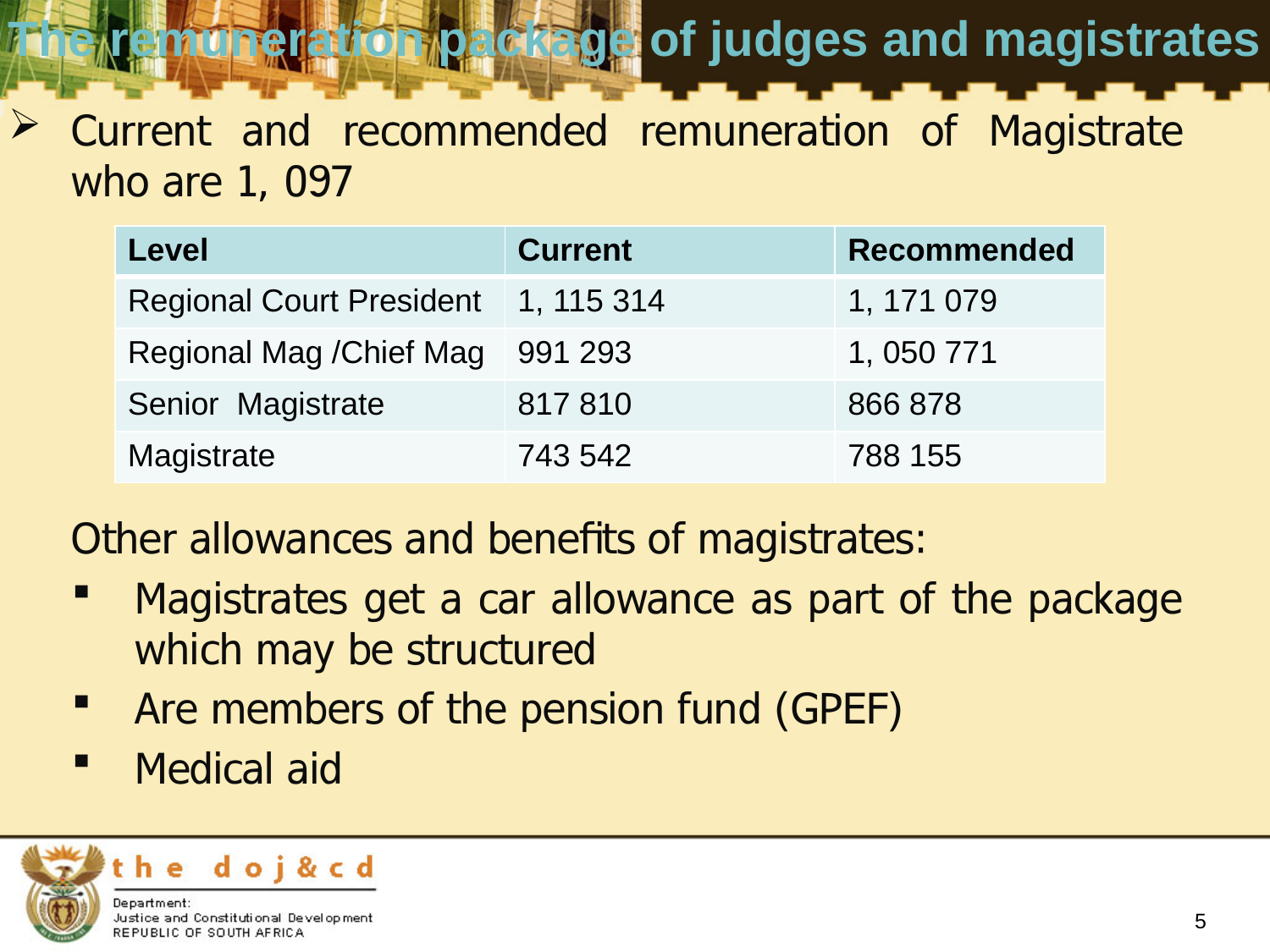

The remuneration package of judges and magistrates

Current and recommended remuneration of Magistrate who are 1, 097

Other allowances and benefits of magistrates:
Magistrates get a car allowance as part of the package which may be structured
Are members of the pension fund (GPEF)
Medical aid
| Level | Current | Recommended |
| --- | --- | --- |
| Regional Court President | 1, 115 314 | 1, 171 079 |
| Regional Mag /Chief Mag | 991 293 | 1, 050 771 |
| Senior Magistrate | 817 810 | 866 878 |
| Magistrate | 743 542 | 788 155 |

5